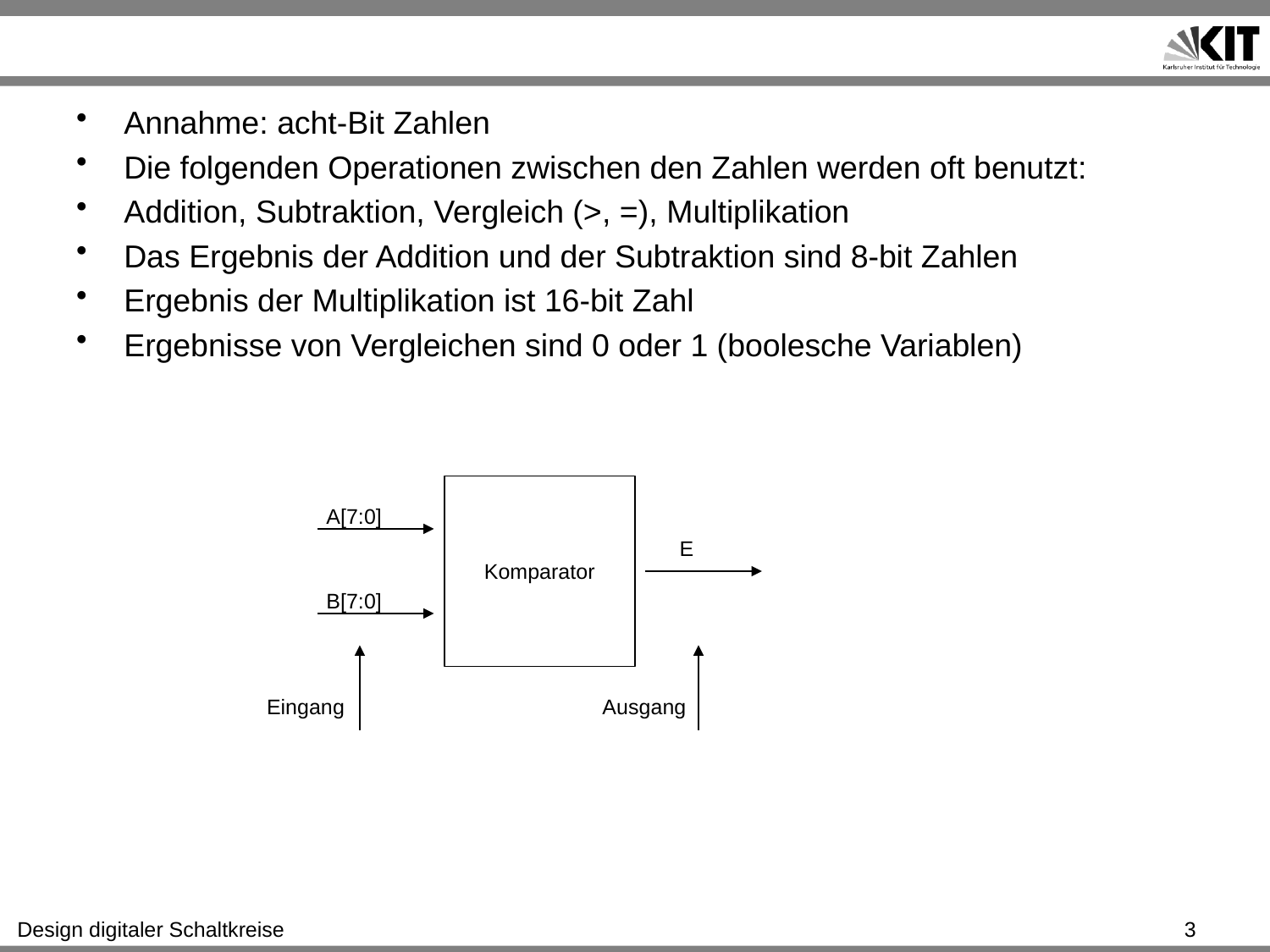

#
Annahme: acht-Bit Zahlen
Die folgenden Operationen zwischen den Zahlen werden oft benutzt:
Addition, Subtraktion, Vergleich (>, =), Multiplikation
Das Ergebnis der Addition und der Subtraktion sind 8-bit Zahlen
Ergebnis der Multiplikation ist 16-bit Zahl
Ergebnisse von Vergleichen sind 0 oder 1 (boolesche Variablen)

Komparator
A[7:0]
E
B[7:0]
Eingang
Ausgang